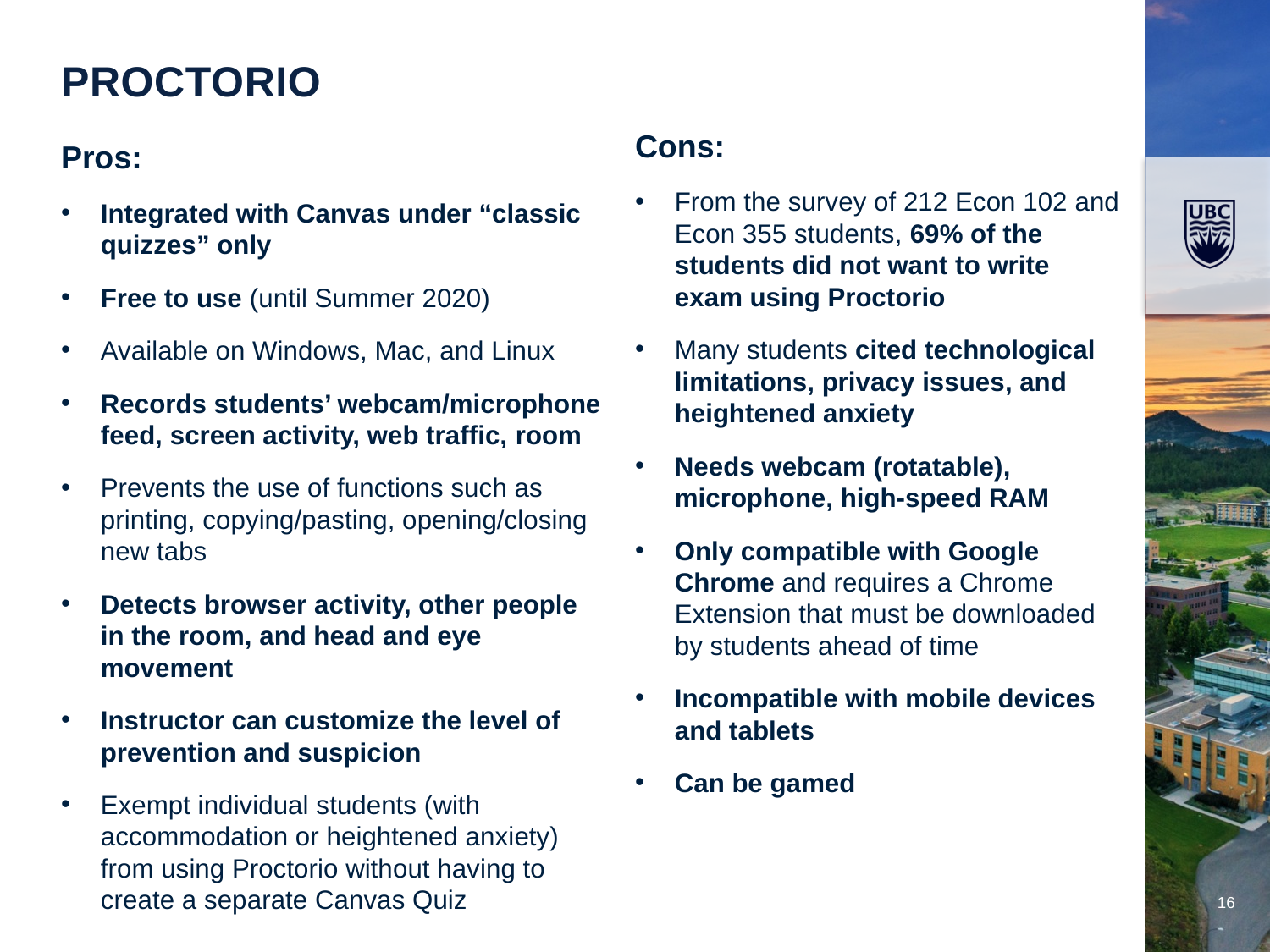

Proctorio
Cons:
From the survey of 212 Econ 102 and Econ 355 students, 69% of the students did not want to write exam using Proctorio
Many students cited technological limitations, privacy issues, and heightened anxiety
Needs webcam (rotatable), microphone, high-speed RAM
Only compatible with Google Chrome and requires a Chrome Extension that must be downloaded by students ahead of time
Incompatible with mobile devices and tablets
Can be gamed

Pros:
Integrated with Canvas under “classic quizzes” only
Free to use (until Summer 2020)
Available on Windows, Mac, and Linux
Records students’ webcam/microphone feed, screen activity, web traffic, room
Prevents the use of functions such as printing, copying/pasting, opening/closing new tabs
Detects browser activity, other people in the room, and head and eye movement
Instructor can customize the level of prevention and suspicion
Exempt individual students (with accommodation or heightened anxiety) from using Proctorio without having to create a separate Canvas Quiz